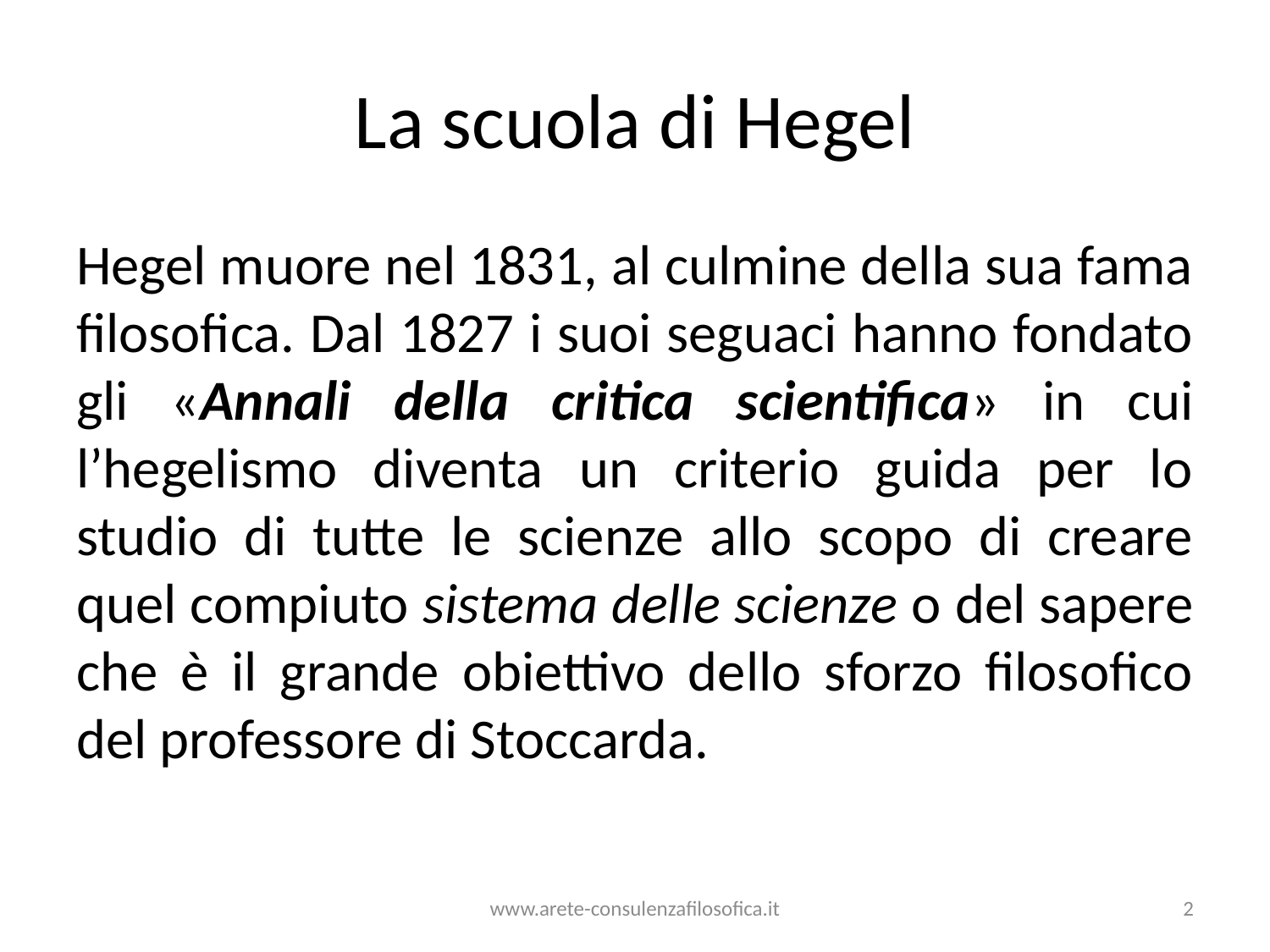

# La scuola di Hegel
Hegel muore nel 1831, al culmine della sua fama filosofica. Dal 1827 i suoi seguaci hanno fondato gli «Annali della critica scientifica» in cui l’hegelismo diventa un criterio guida per lo studio di tutte le scienze allo scopo di creare quel compiuto sistema delle scienze o del sapere che è il grande obiettivo dello sforzo filosofico del professore di Stoccarda.
www.arete-consulenzafilosofica.it
2